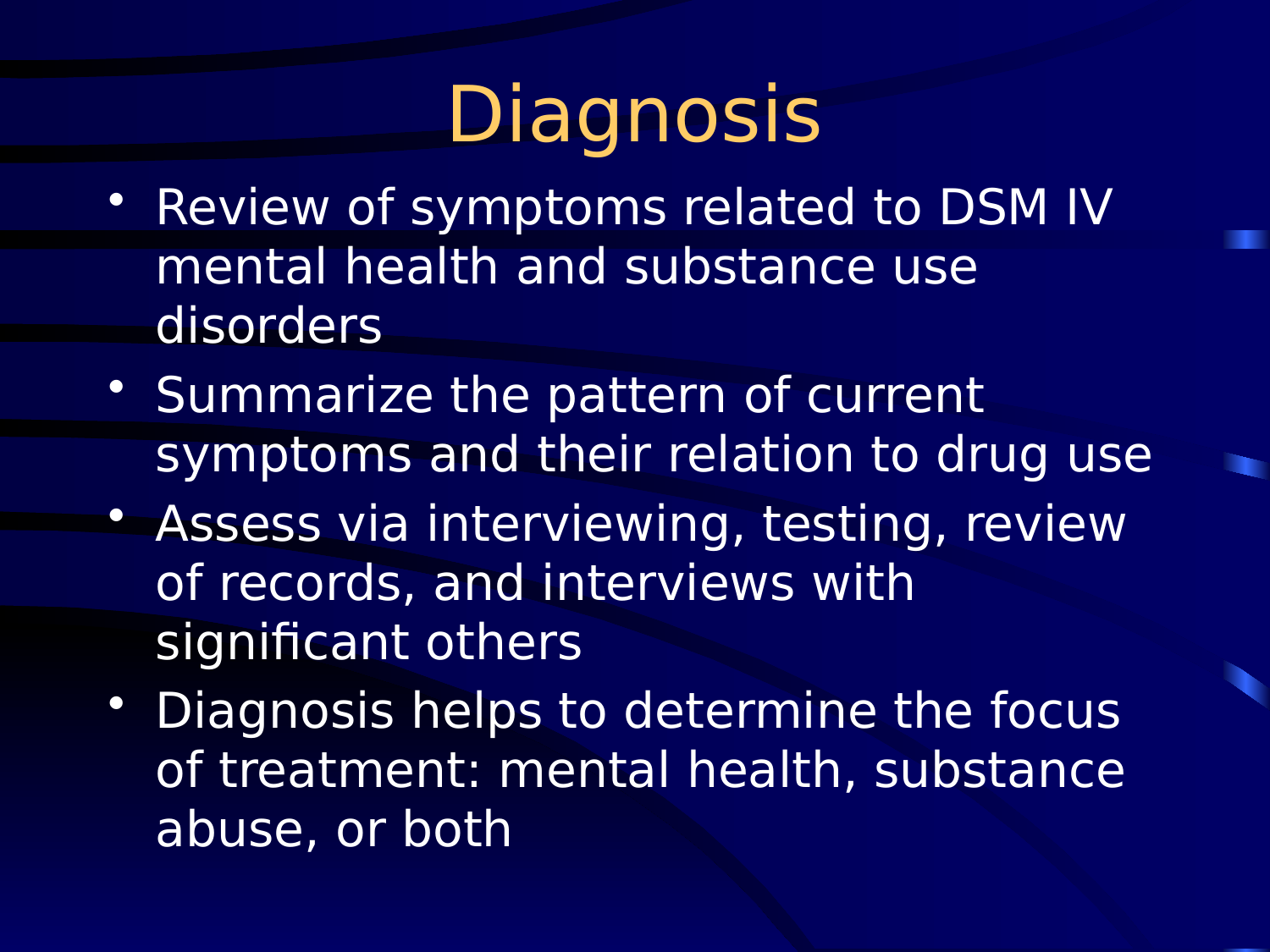

# Diagnosis
Review of symptoms related to DSM IV mental health and substance use disorders
Summarize the pattern of current symptoms and their relation to drug use
Assess via interviewing, testing, review of records, and interviews with significant others
Diagnosis helps to determine the focus of treatment: mental health, substance abuse, or both